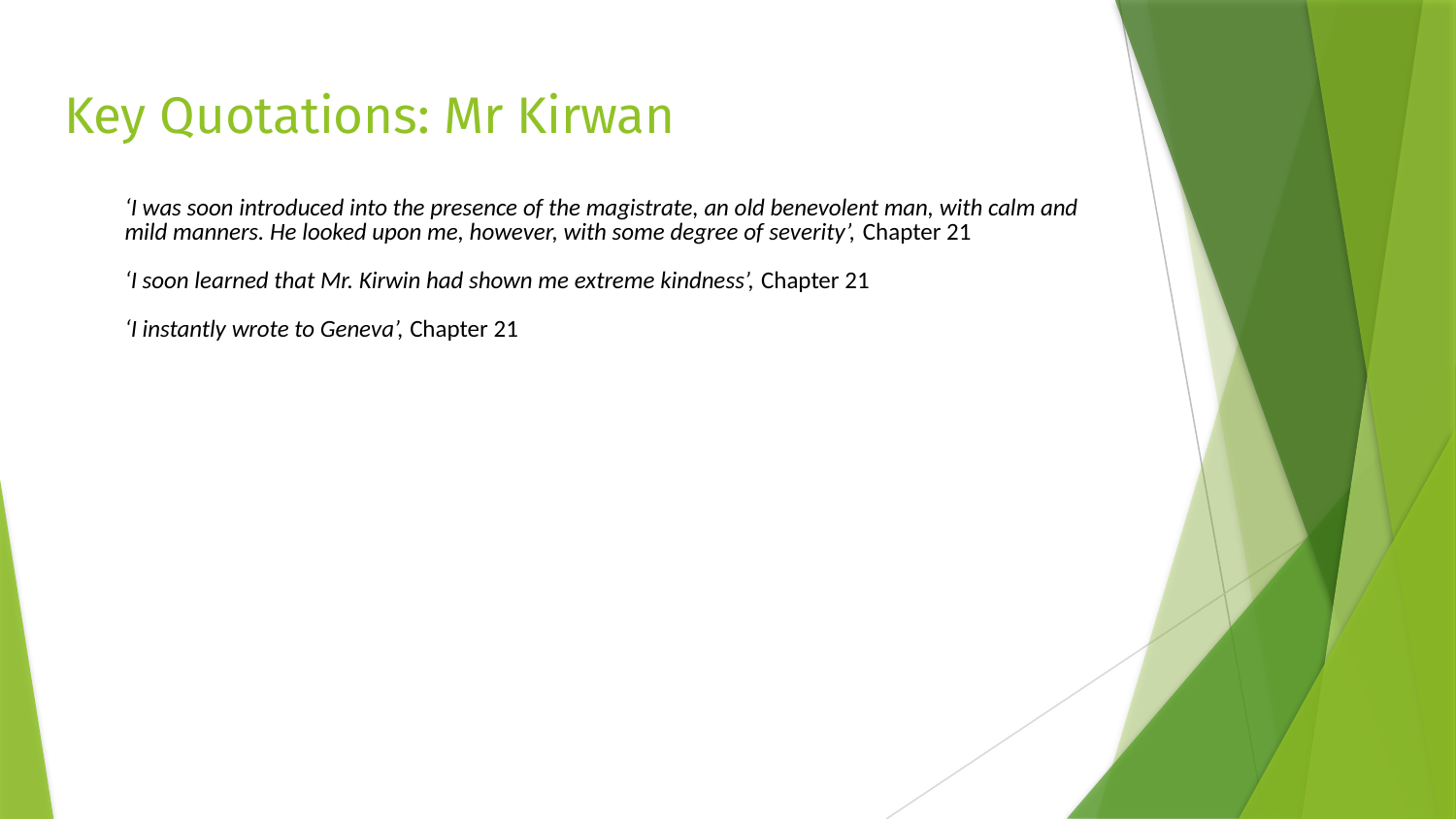

# Key Quotations: Mr Kirwan
‘I was soon introduced into the presence of the magistrate, an old benevolent man, with calm and mild manners. He looked upon me, however, with some degree of severity’, Chapter 21

‘I soon learned that Mr. Kirwin had shown me extreme kindness’, Chapter 21

‘I instantly wrote to Geneva’, Chapter 21